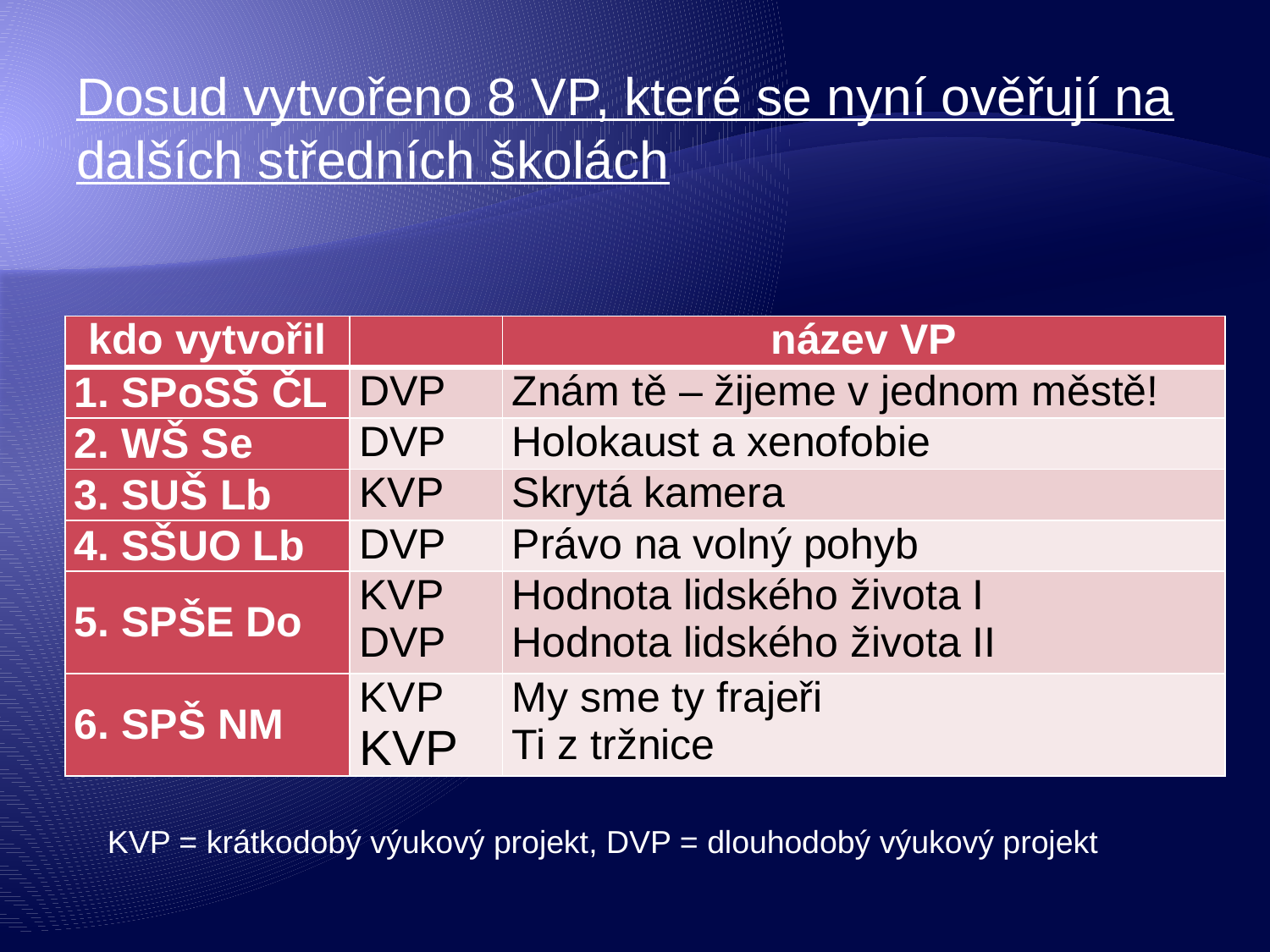

Dosud vytvořeno 8 VP, které se nyní ověřují na dalších středních školách
| kdo vytvořil |  | název VP |
| --- | --- | --- |
| 1. SPoSŠ ČL | DVP | Znám tě – žijeme v jednom městě! |
| 2. WŠ Se | DVP | Holokaust a xenofobie |
| 3. SUŠ Lb | KVP | Skrytá kamera |
| 4. SŠUO Lb | DVP | Právo na volný pohyb |
| 5. SPŠE Do | KVP DVP | Hodnota lidského života I Hodnota lidského života II |
| 6. SPŠ NM | KVP KVP | My sme ty frajeři Ti z tržnice |
KVP = krátkodobý výukový projekt, DVP = dlouhodobý výukový projekt